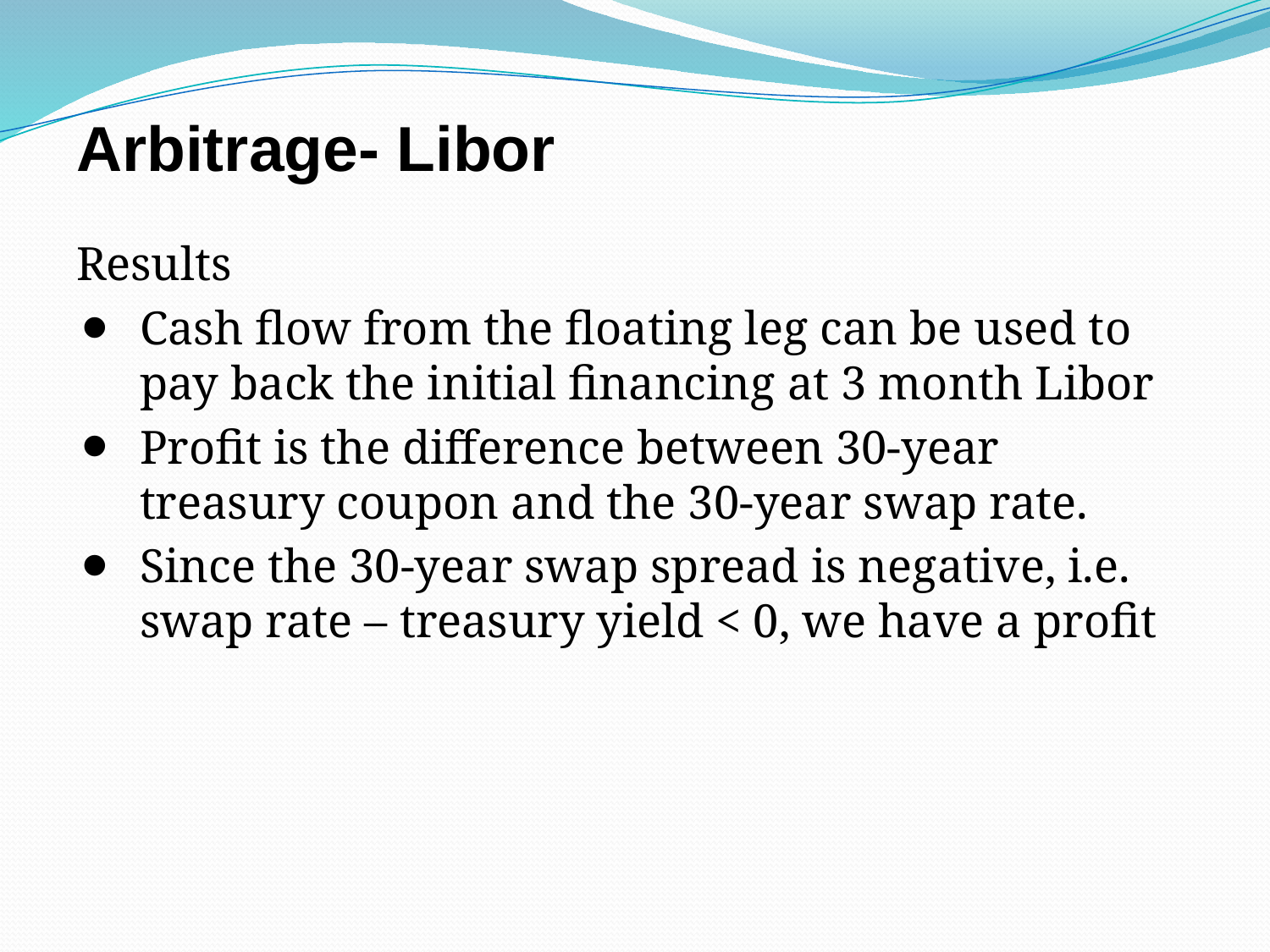

# Arbitrage- Libor
Results
Cash flow from the floating leg can be used to pay back the initial financing at 3 month Libor
Profit is the difference between 30-year treasury coupon and the 30-year swap rate.
Since the 30-year swap spread is negative, i.e. swap rate – treasury yield < 0, we have a profit